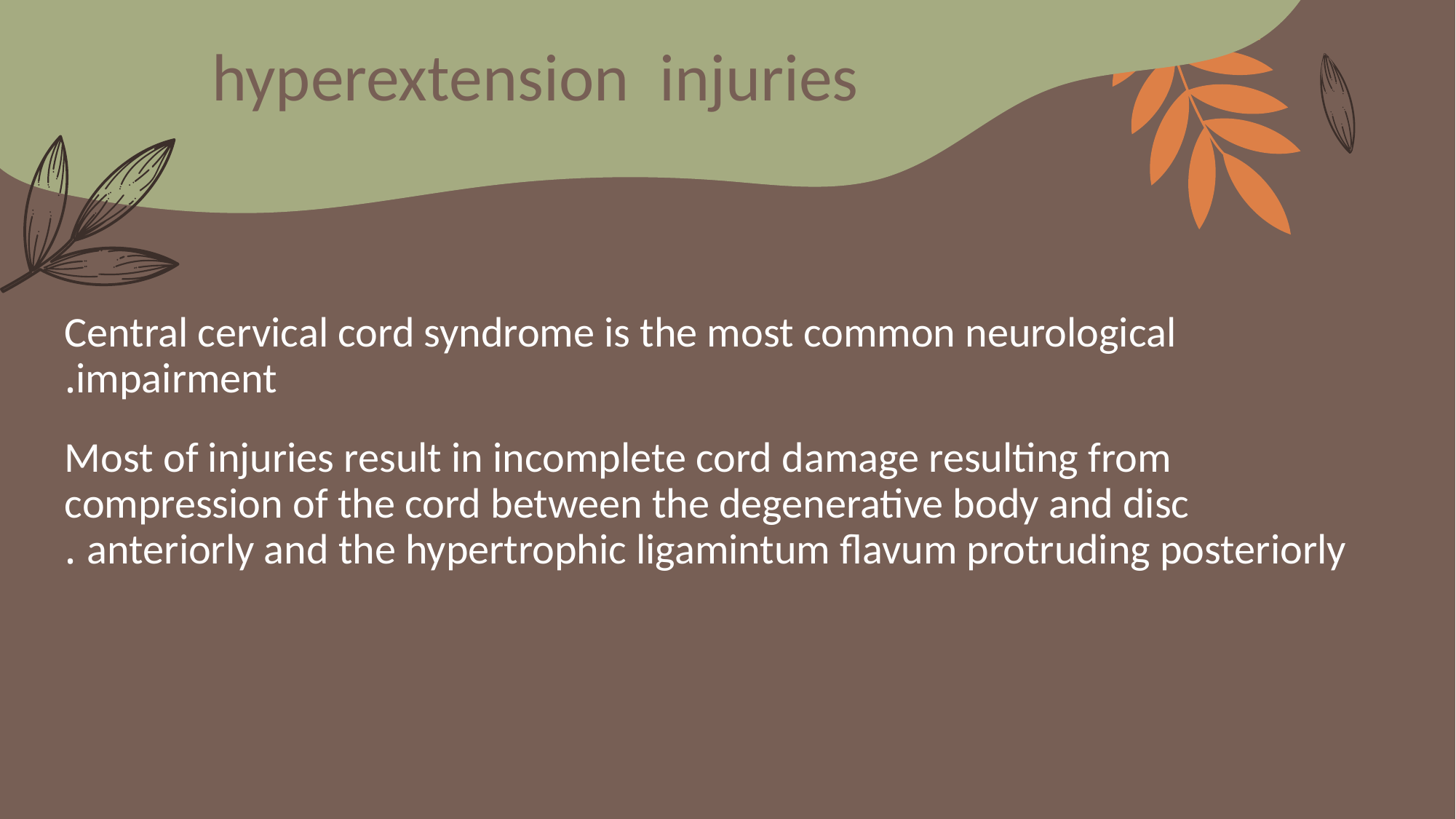

# hyperextension  injuries
Central cervical cord syndrome is the most common neurological impairment.
Most of injuries result in incomplete cord damage resulting from compression of the cord between the degenerative body and disc anteriorly and the hypertrophic ligamintum flavum protruding posteriorly .